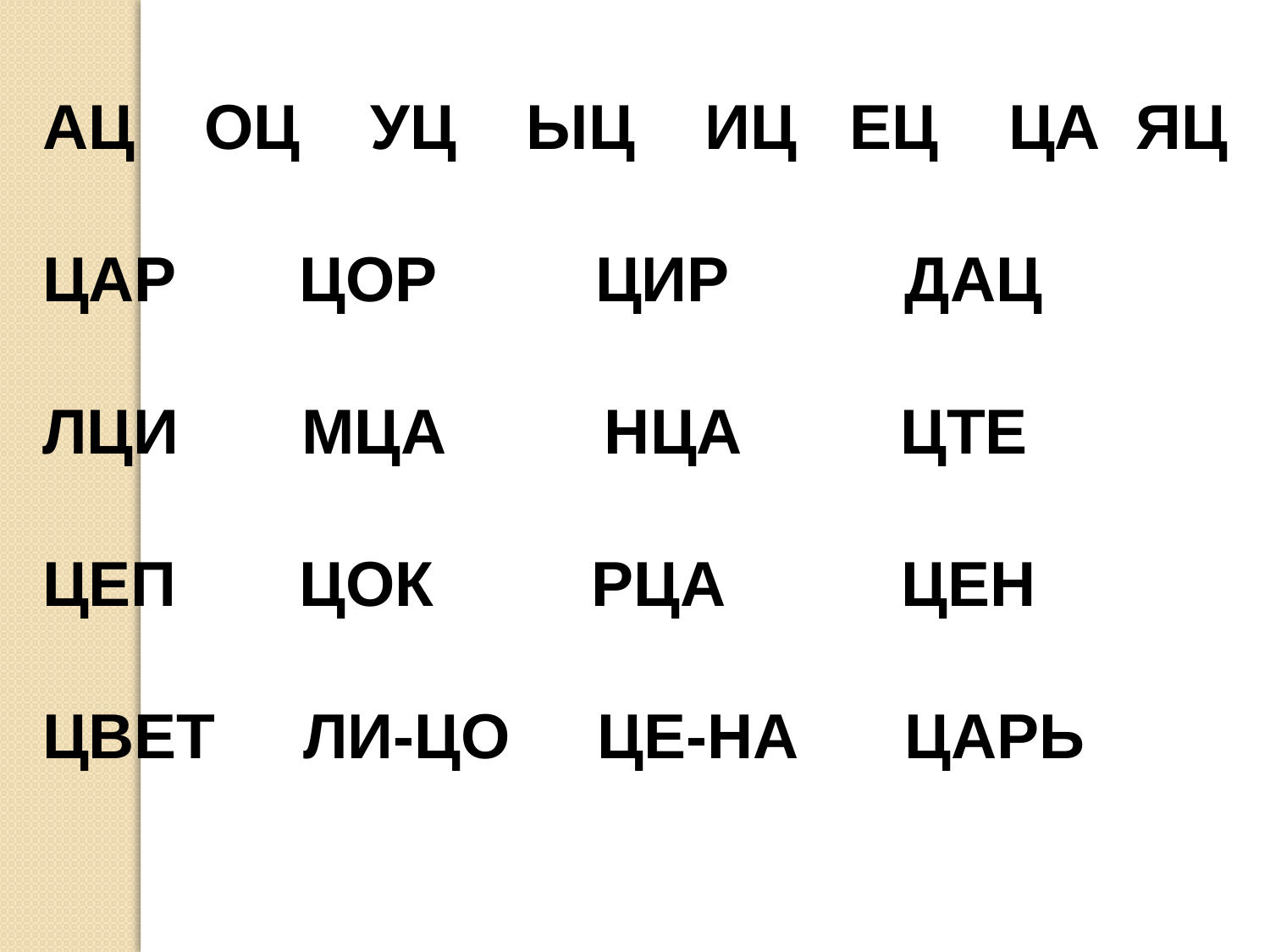

АЦ    ОЦ    УЦ    ЫЦ    ИЦ   ЕЦ    ЦА  ЯЦ

ЦАР       ЦОР         ЦИР          ДАЦ

ЛЦИ       МЦА         НЦА         ЦТЕ

ЦЕП       ЦОК         РЦА          ЦЕН

ЦВЕТ     ЛИ-ЦО     ЦЕ-НА      ЦАРЬ